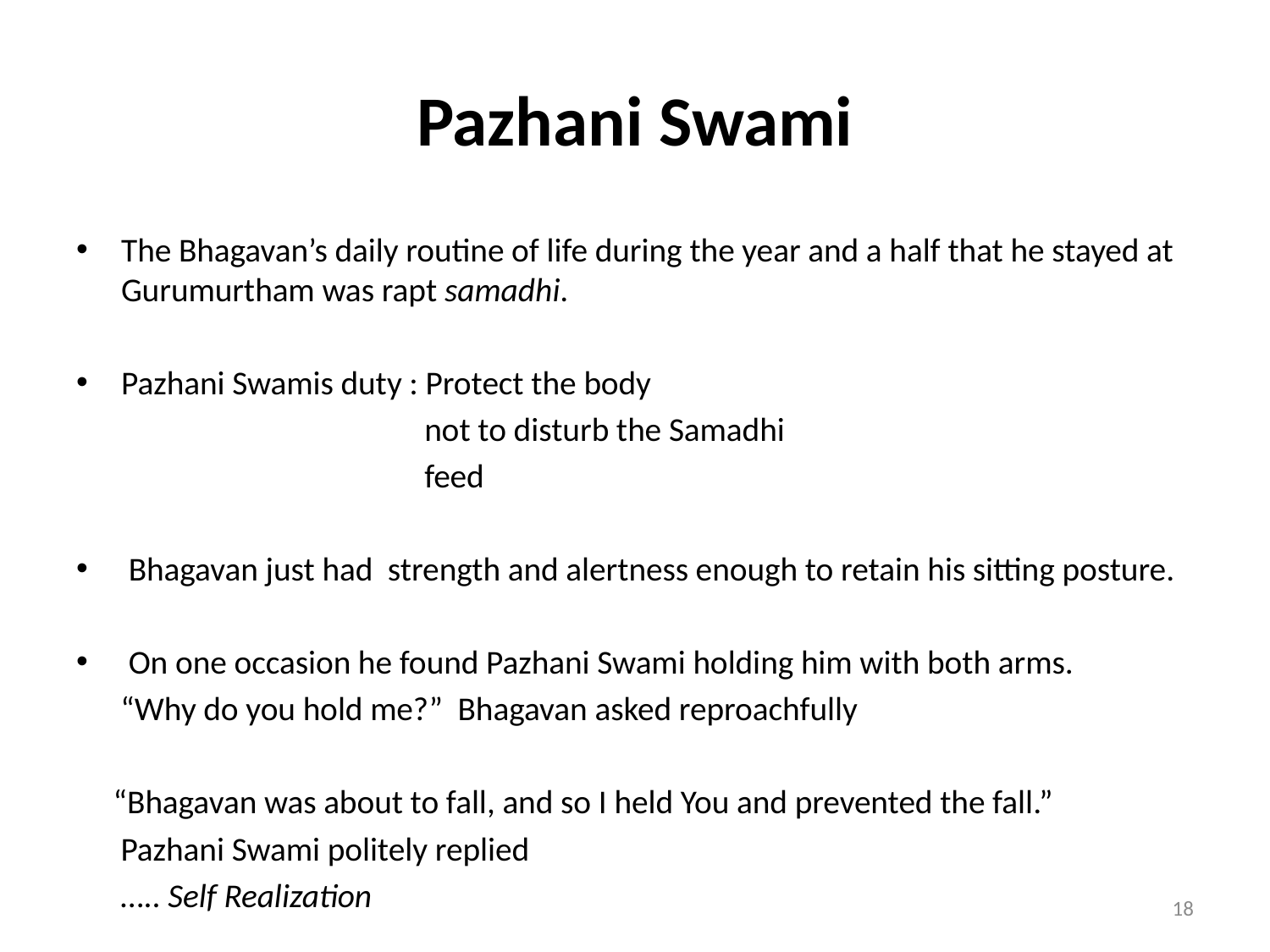

# Pazhani Swami
The Bhagavan’s daily routine of life during the year and a half that he stayed at Gurumurtham was rapt samadhi.

Pazhani Swamis duty : Protect the body
                                               not to disturb the Samadhi
                                               feed

 Bhagavan just had  strength and alertness enough to retain his sitting posture.

 On one occasion he found Pazhani Swami holding him with both arms.
      “Why do you hold me?”  Bhagavan asked reproachfully

     “Bhagavan was about to fall, and so I held You and prevented the fall.”
      Pazhani Swami politely replied
      ….. Self Realization
18